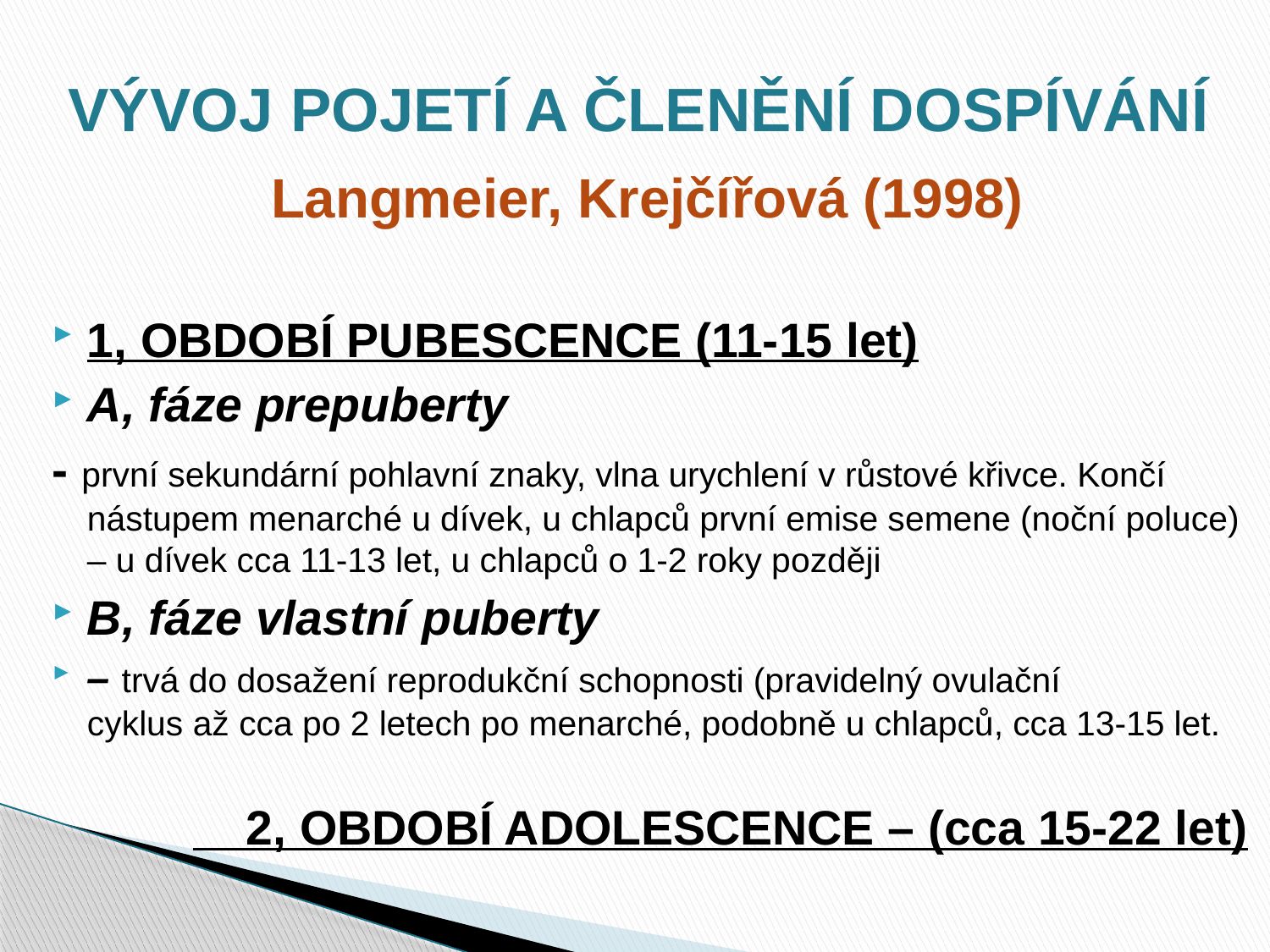

# VÝVOJ POJETÍ A ČLENĚNÍ DOSPÍVÁNÍ
Langmeier, Krejčířová (1998)

1, OBDOBÍ PUBESCENCE (11-15 let)
A, fáze prepuberty
- první sekundární pohlavní znaky, vlna urychlení v růstové křivce. Končí nástupem menarché u dívek, u chlapců první emise semene (noční poluce) – u dívek cca 11-13 let, u chlapců o 1-2 roky později
B, fáze vlastní puberty
– trvá do dosažení reprodukční schopnosti (pravidelný ovulační   	cyklus až cca po 2 letech po menarché, podobně u chlapců, cca 13-15 let.

    2, OBDOBÍ ADOLESCENCE – (cca 15-22 let)